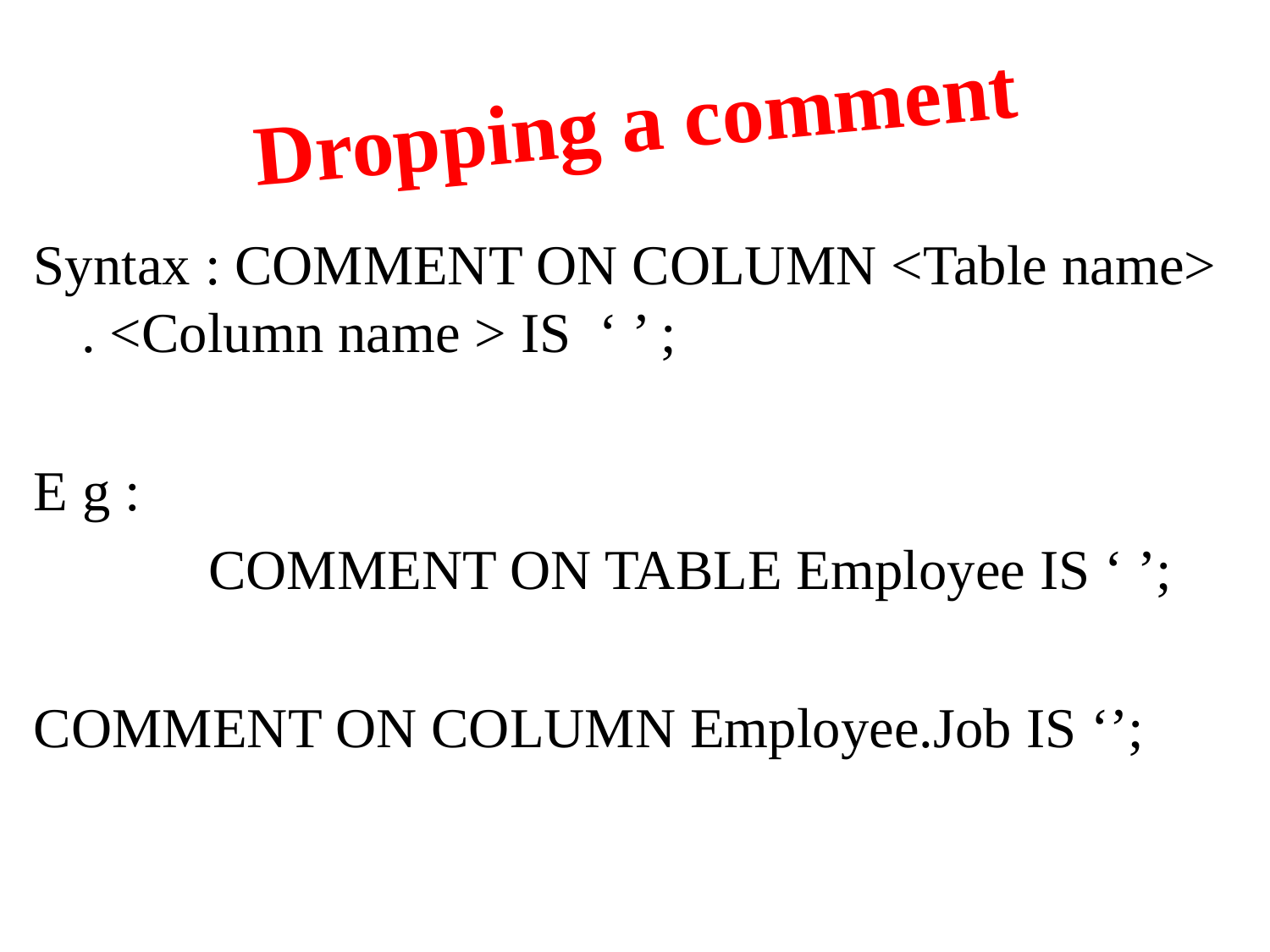

# Dropping a comment
Syntax : COMMENT ON COLUMN <Table name> . <Column name > IS  ‘ ’ ;

E g :
		COMMENT ON TABLE Employee IS ‘ ’;

COMMENT ON COLUMN Employee.Job IS ‘’;